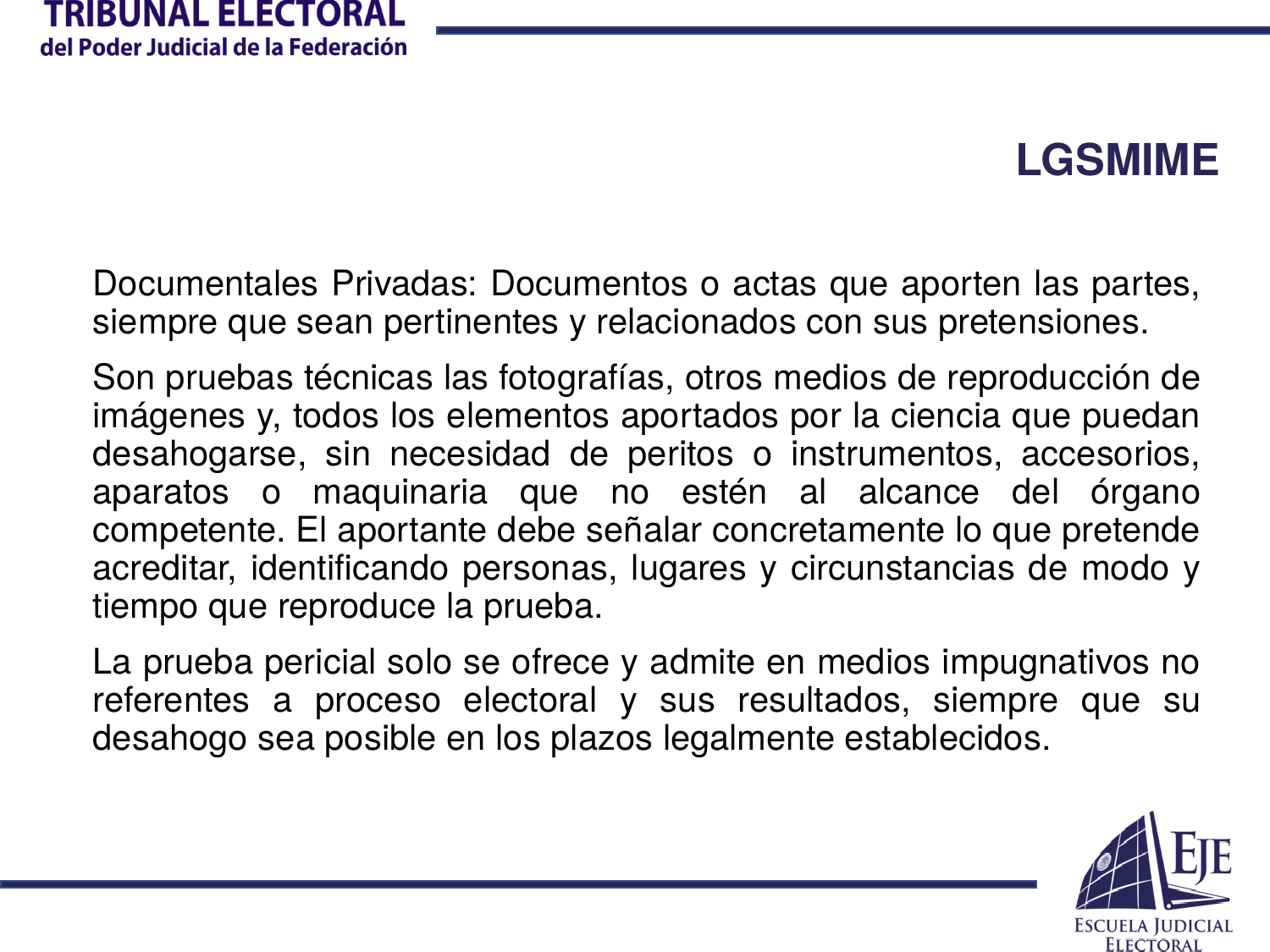

# LGSMIME
Documentales Privadas: Documentos o actas que aporten las partes, siempre que sean pertinentes y relacionados con sus pretensiones.
Son pruebas técnicas las fotografías, otros medios de reproducción de imágenes y, todos los elementos aportados por la ciencia que puedan desahogarse, sin necesidad de peritos o instrumentos, accesorios, aparatos o maquinaria que no estén al alcance del órgano competente. El aportante debe señalar concretamente lo que pretende acreditar, identificando personas, lugares y circunstancias de modo y tiempo que reproduce la prueba.
La prueba pericial solo se ofrece y admite en medios impugnativos no referentes a proceso electoral y sus resultados, siempre que su desahogo sea posible en los plazos legalmente establecidos.